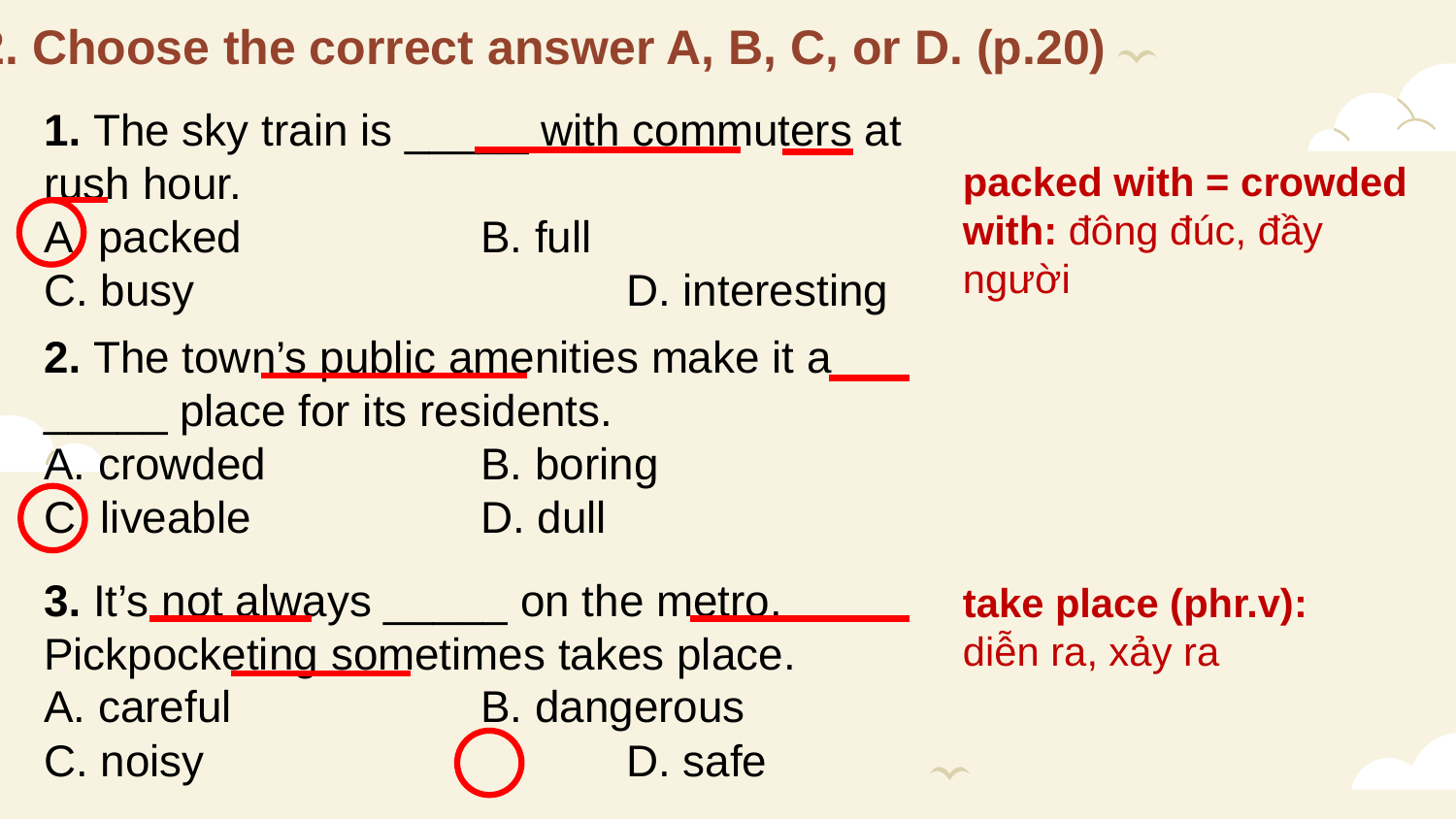

Ex 2. Choose the correct answer A, B, C, or D. (p.20)
1. The sky train is _____ with commuters at rush hour.
A. packed 		B. full
C. busy 			D. interesting
packed with = crowded with: đông đúc, đầy người

2. The town’s public amenities make it a _____ place for its residents.
A. crowded 		B. boring
C. liveable 		D. dull

3. It’s not always _____ on the metro. Pickpocketing sometimes takes place.
A. careful		B. dangerous
C. noisy			D. safe
take place (phr.v): diễn ra, xảy ra